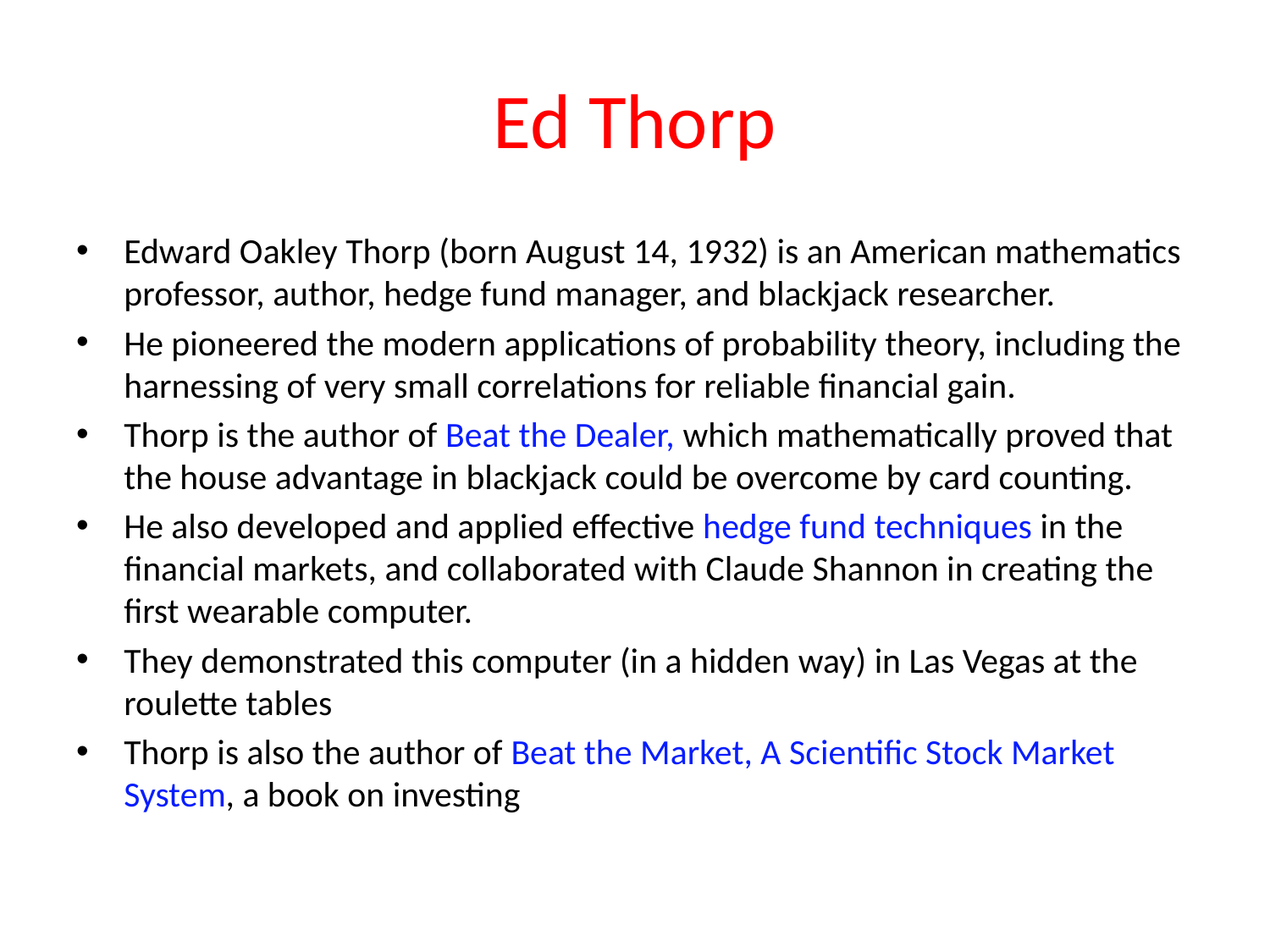

# Ed Thorp
Edward Oakley Thorp (born August 14, 1932) is an American mathematics professor, author, hedge fund manager, and blackjack researcher.
He pioneered the modern applications of probability theory, including the harnessing of very small correlations for reliable financial gain.
Thorp is the author of Beat the Dealer, which mathematically proved that the house advantage in blackjack could be overcome by card counting.
He also developed and applied effective hedge fund techniques in the financial markets, and collaborated with Claude Shannon in creating the first wearable computer.
They demonstrated this computer (in a hidden way) in Las Vegas at the roulette tables
Thorp is also the author of Beat the Market, A Scientific Stock Market System, a book on investing